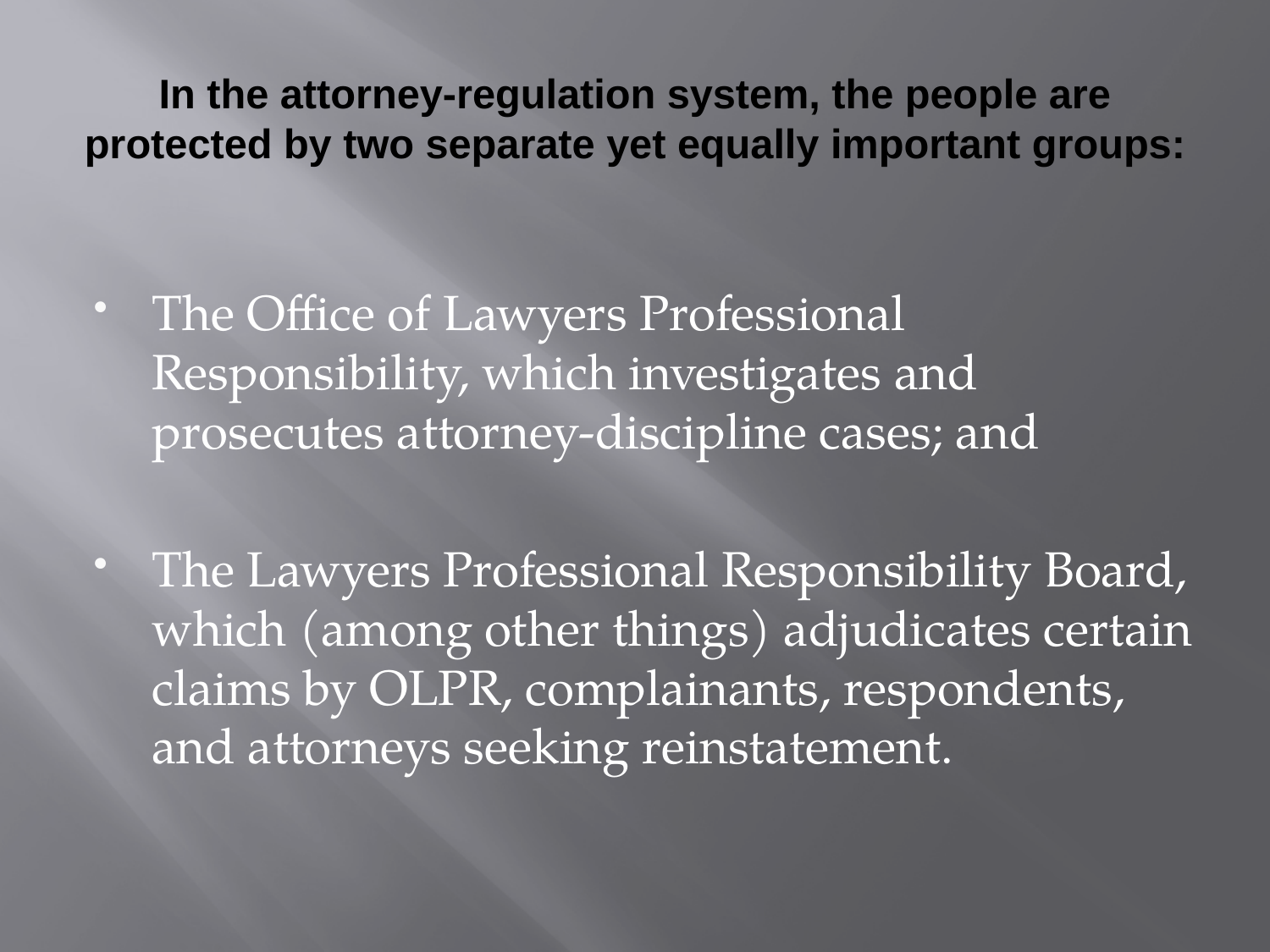

# In the attorney-regulation system, the people are protected by two separate yet equally important groups:
The Office of Lawyers Professional Responsibility, which investigates and prosecutes attorney-discipline cases; and

The Lawyers Professional Responsibility Board, which (among other things) adjudicates certain claims by OLPR, complainants, respondents, and attorneys seeking reinstatement.